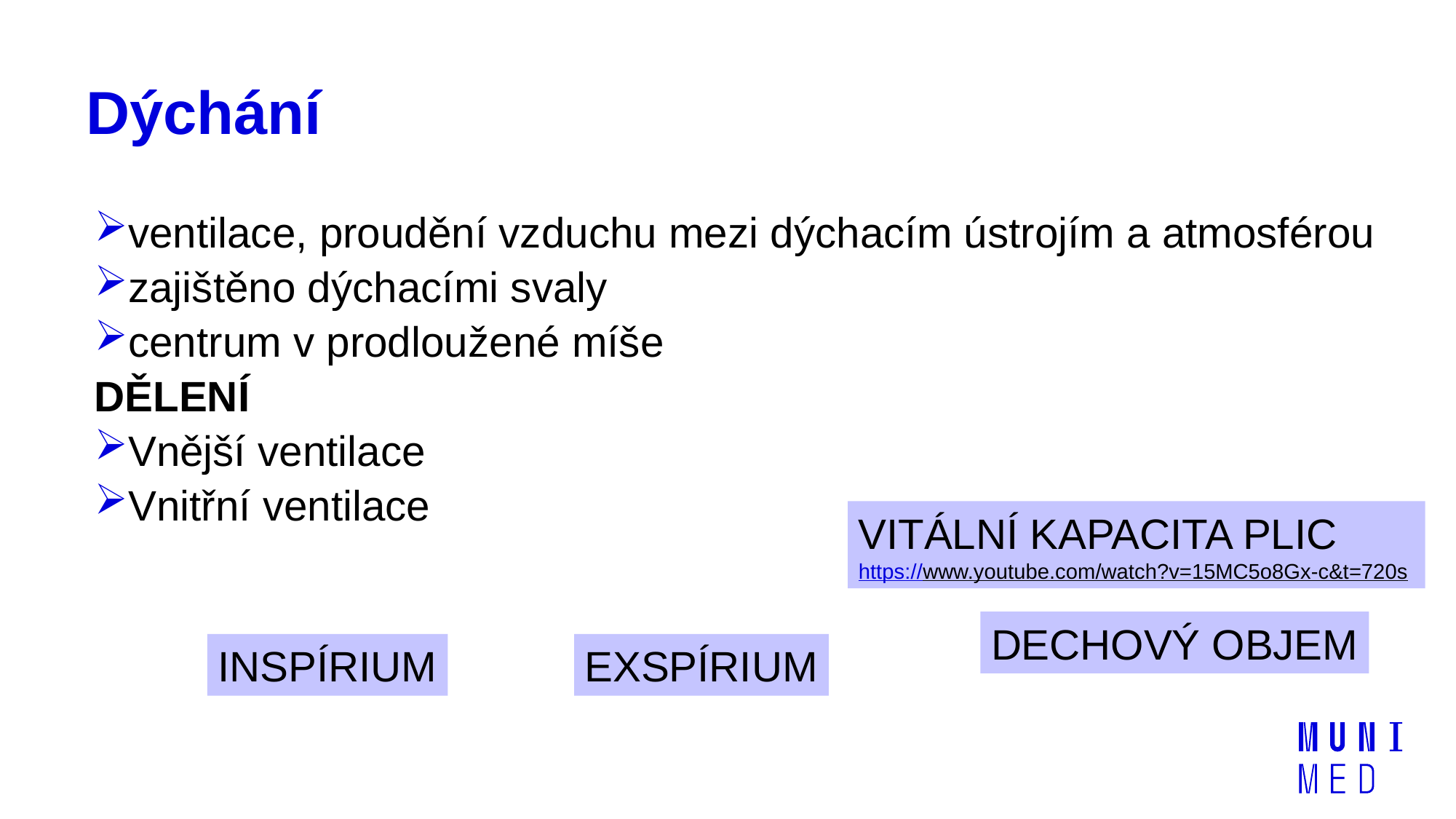

# Dýchání
ventilace, proudění vzduchu mezi dýchacím ústrojím a atmosférou
zajištěno dýchacími svaly
centrum v prodloužené míše
DĚLENÍ
Vnější ventilace
Vnitřní ventilace
VITÁLNÍ KAPACITA PLIC
https://www.youtube.com/watch?v=15MC5o8Gx-c&t=720s
DECHOVÝ OBJEM
INSPÍRIUM
EXSPÍRIUM